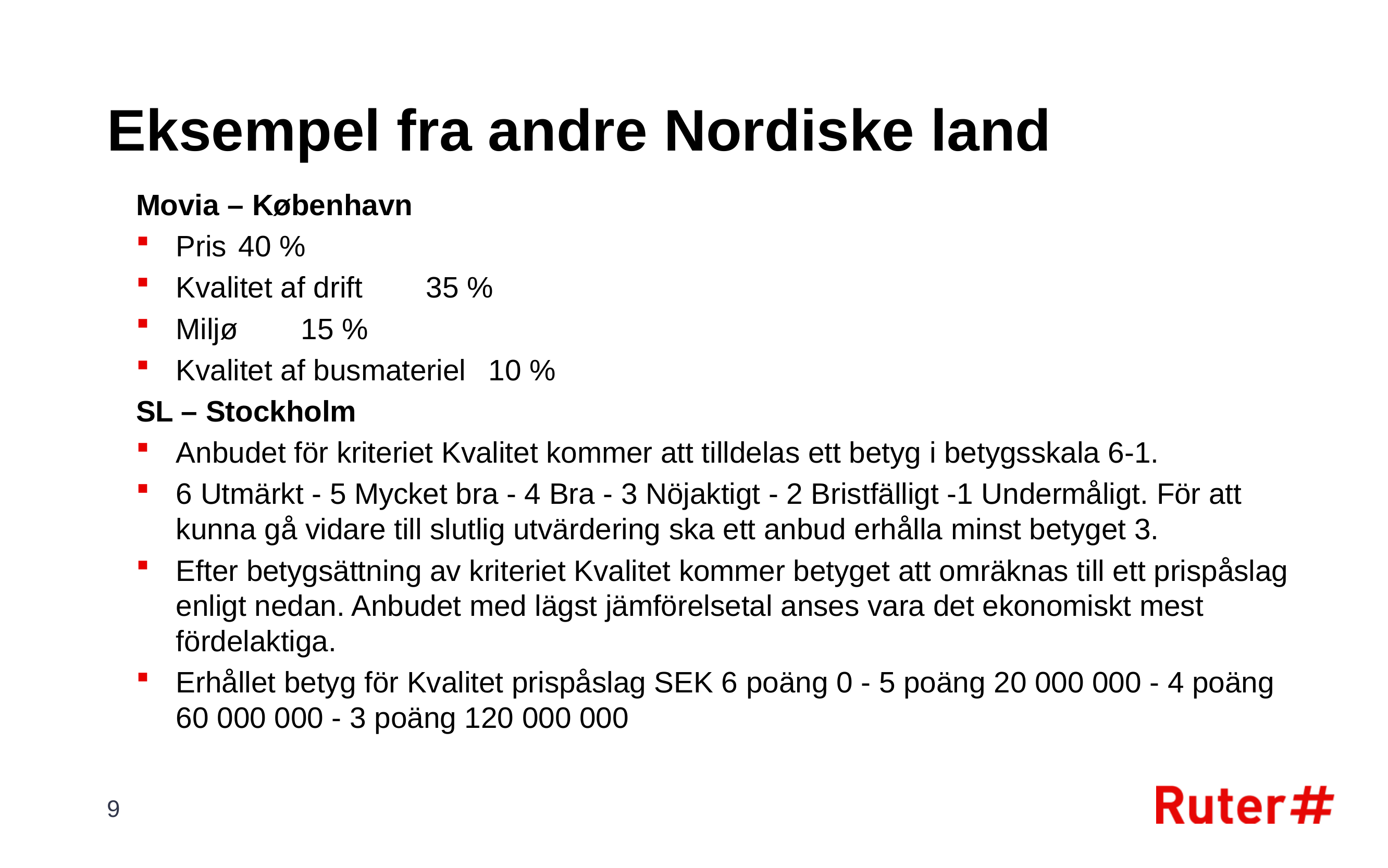

# Eksempel fra andre Nordiske land
Movia – København
Pris 			40 %
Kvalitet af drift 		35 %
Miljø 			15 %
Kvalitet af busmateriel 	10 %
SL – Stockholm
Anbudet för kriteriet Kvalitet kommer att tilldelas ett betyg i betygsskala 6-1.
6 Utmärkt - 5 Mycket bra - 4 Bra - 3 Nöjaktigt - 2 Bristfälligt -1 Undermåligt. För att kunna gå vidare till slutlig utvärdering ska ett anbud erhålla minst betyget 3.
Efter betygsättning av kriteriet Kvalitet kommer betyget att omräknas till ett prispåslag enligt nedan. Anbudet med lägst jämförelsetal anses vara det ekonomiskt mest fördelaktiga.
Erhållet betyg för Kvalitet prispåslag SEK 6 poäng 0 - 5 poäng 20 000 000 - 4 poäng 60 000 000 - 3 poäng 120 000 000
9